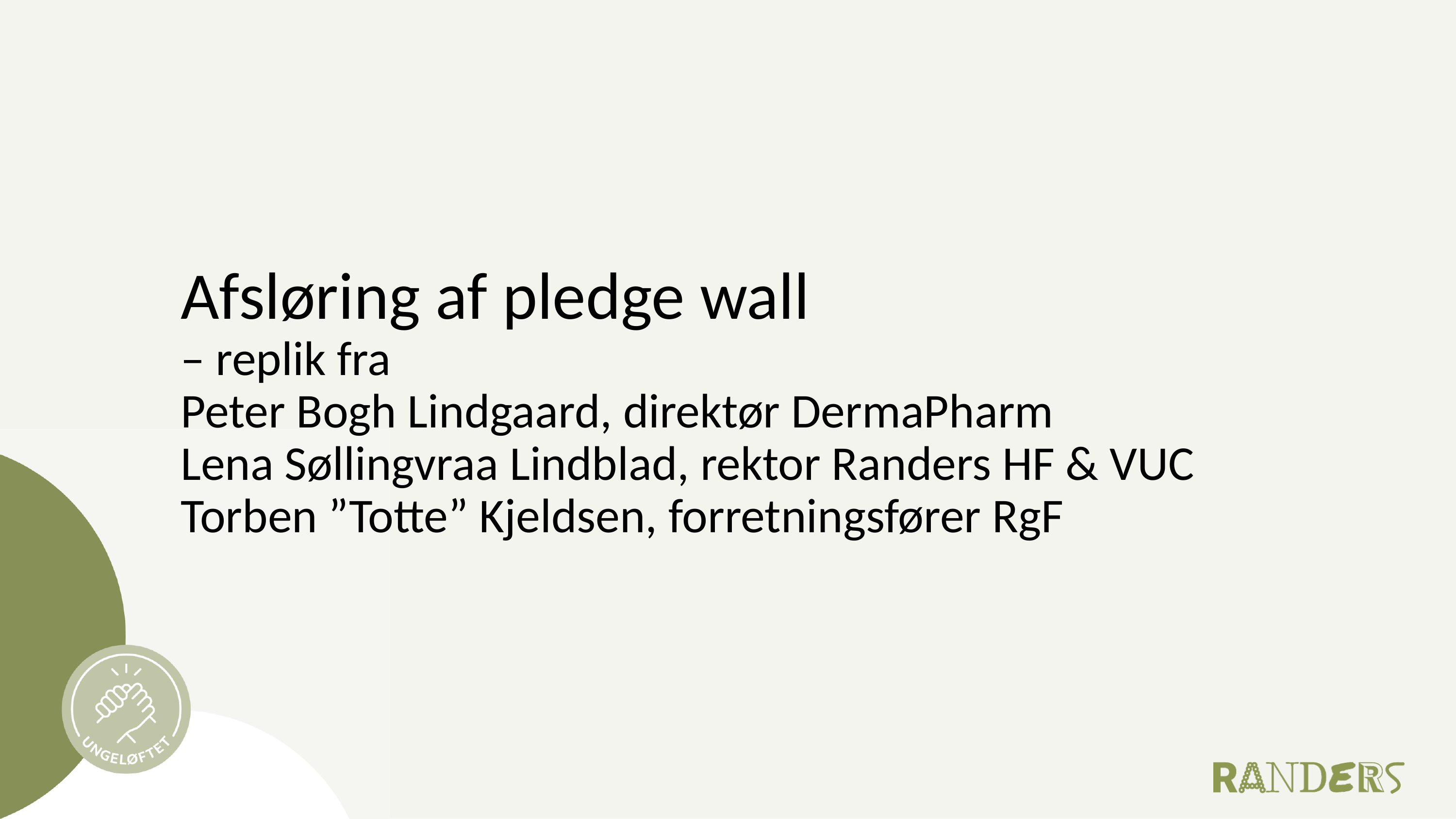

# Afsløring af pledge wall – replik fra Peter Bogh Lindgaard, direktør DermaPharm Lena Søllingvraa Lindblad, rektor Randers HF & VUC Torben ”Totte” Kjeldsen, forretningsfører RgF
14